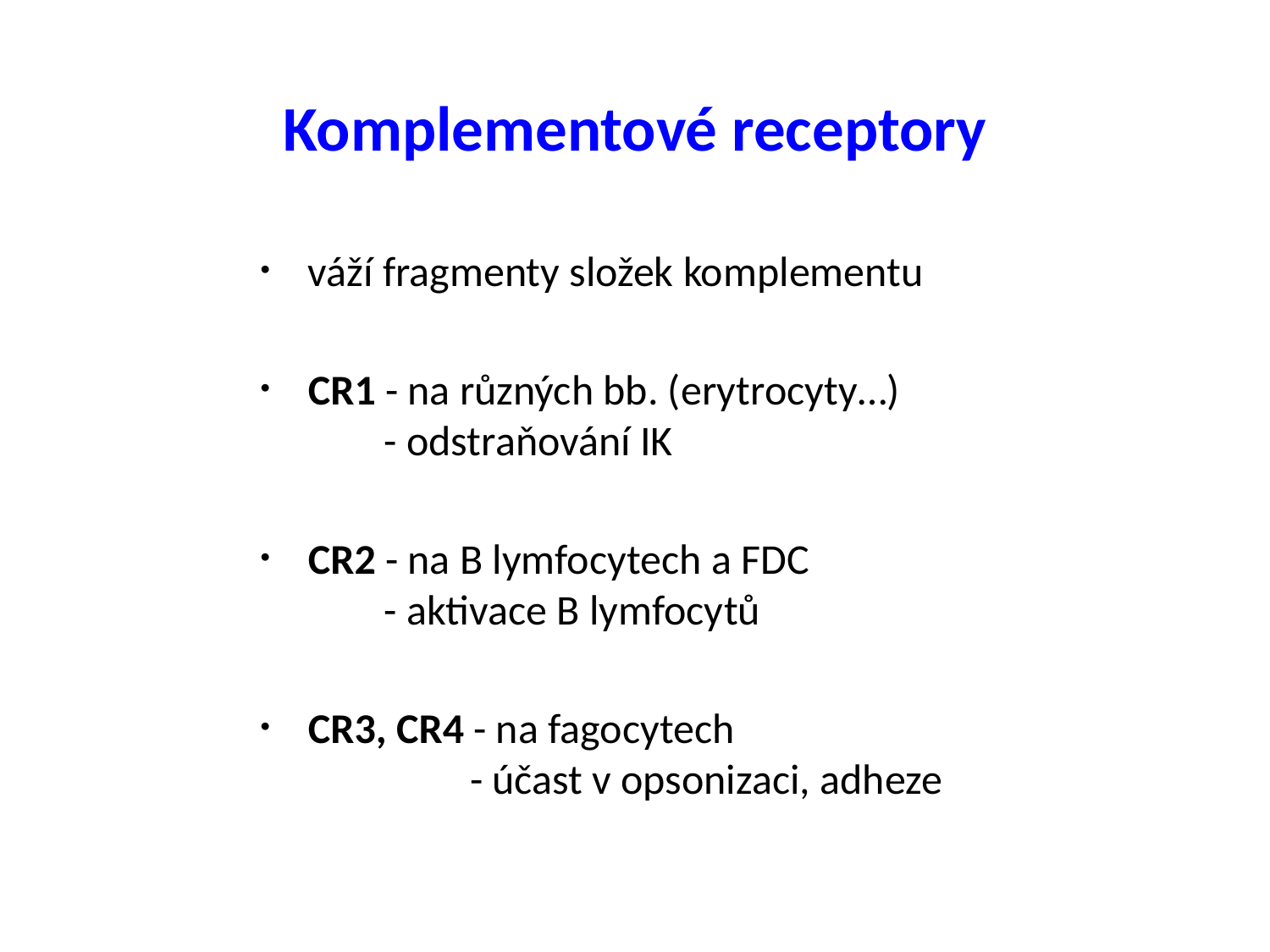

Komplementové receptory
váží fragmenty složek komplementu

CR1 - na různých bb. (erytrocyty…)
        - odstraňování IK

CR2 - na B lymfocytech a FDC
        - aktivace B lymfocytů

CR3, CR4 - na fagocytech
                 - účast v opsonizaci, adheze